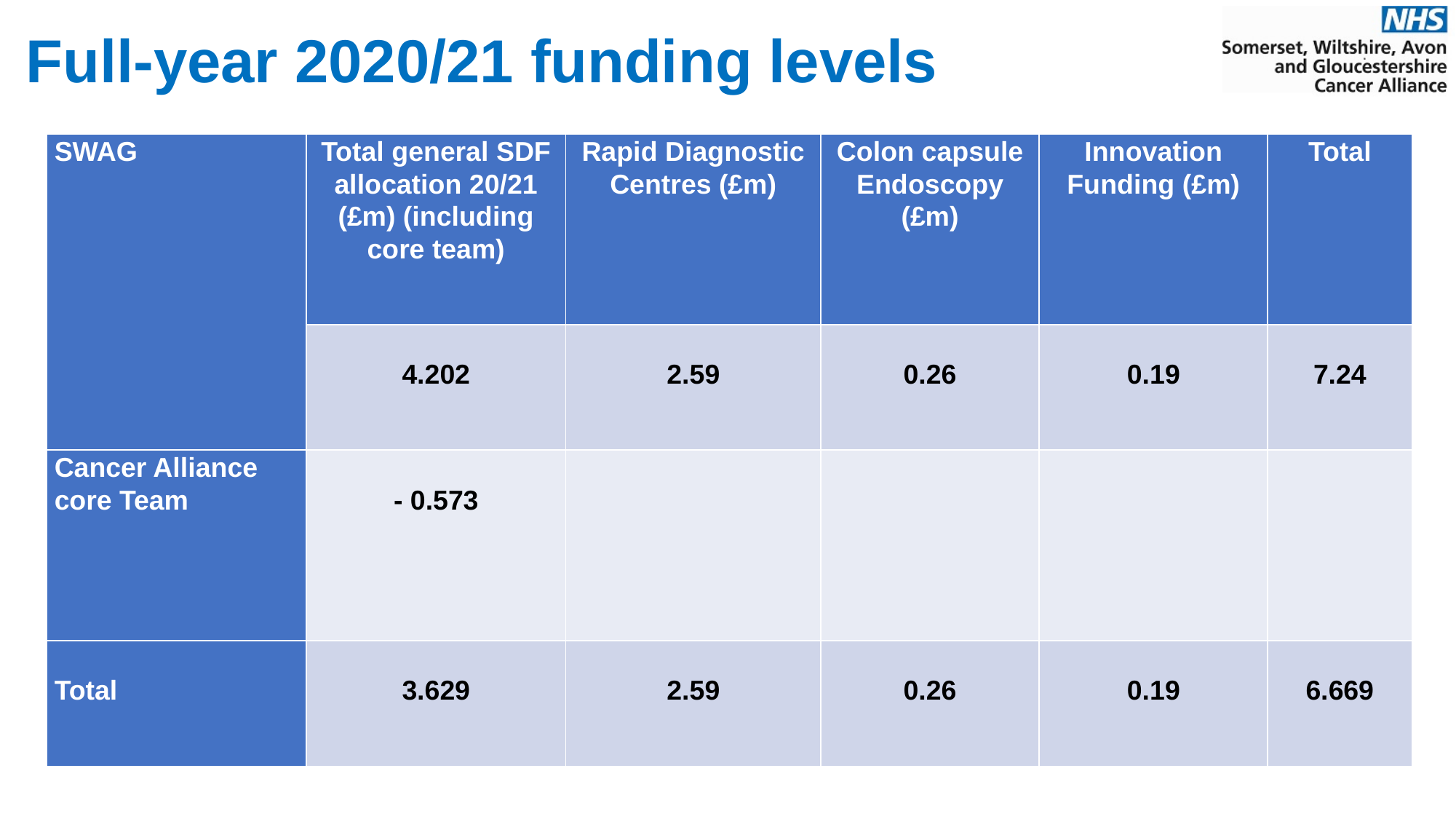

# Full-year 2020/21 funding levels
| SWAG | Total general SDF allocation 20/21 (£m) (including core team) | Rapid Diagnostic Centres (£m) | Colon capsule Endoscopy (£m) | Innovation Funding (£m) | Total |
| --- | --- | --- | --- | --- | --- |
|  | 4.202 | 2.59 | 0.26 | 0.19 | 7.24 |
| Cancer Alliance core Team | - 0.573 |  |  |  |  |
| Total | 3.629 | 2.59 | 0.26 | 0.19 | 6.669 |